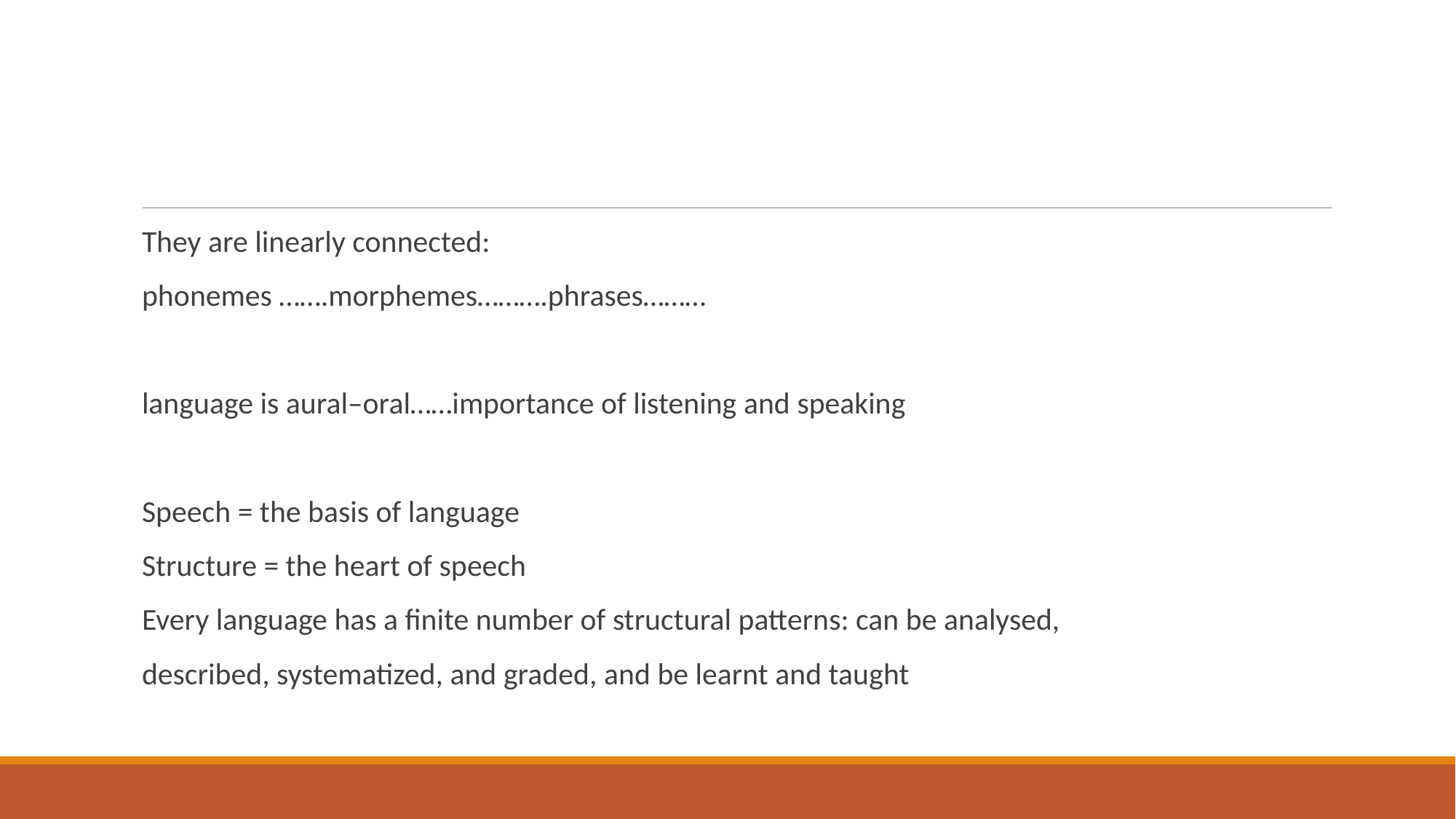

#
They are linearly connected:
phonemes …….morphemes……….phrases………

language is aural–oral……importance of listening and speaking

Speech = the basis of language
Structure = the heart of speech
Every language has a finite number of structural patterns: can be analysed,
described, systematized, and graded, and be learnt and taught